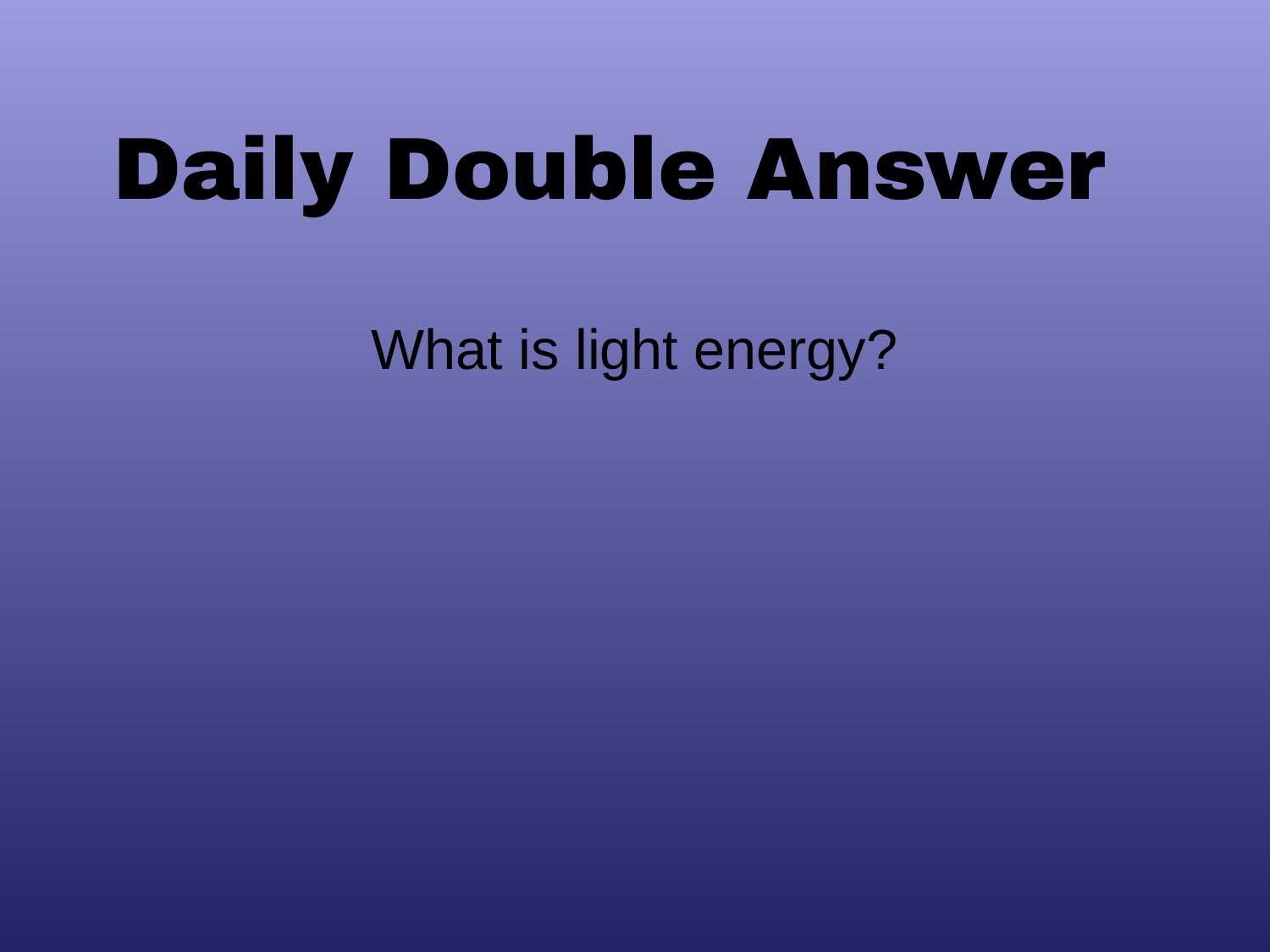

# Daily Double Answer
What is light energy?